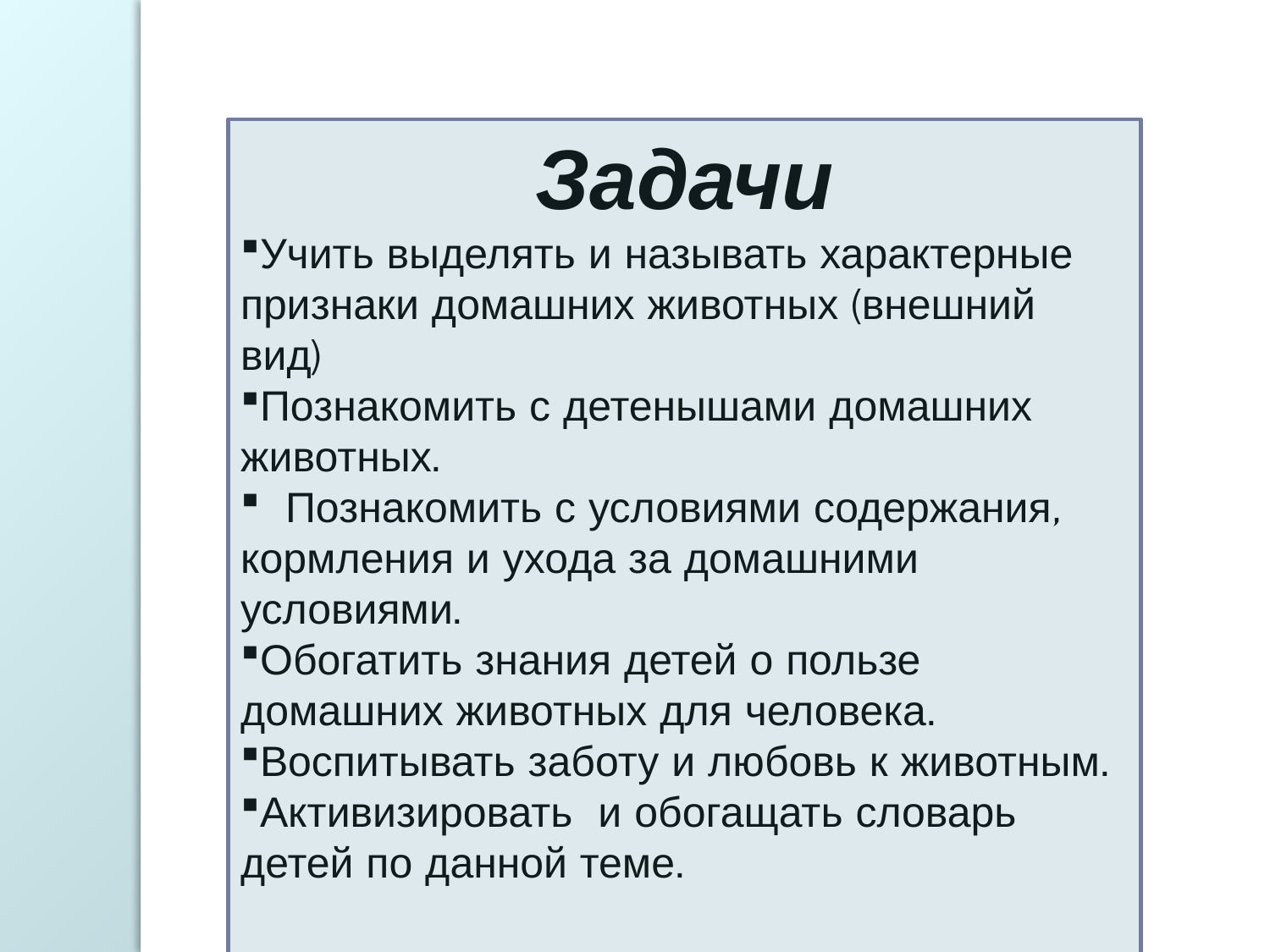

Задачи
Учить выделять и называть характерные признаки домашних животных (внешний вид)
Познакомить с детенышами домашних  животных.
  Познакомить с условиями содержания, кормления и ухода за домашними условиями.
Обогатить знания детей о пользе домашних животных для человека.
Воспитывать заботу и любовь к животным.
Активизировать  и обогащать словарь детей по данной теме.